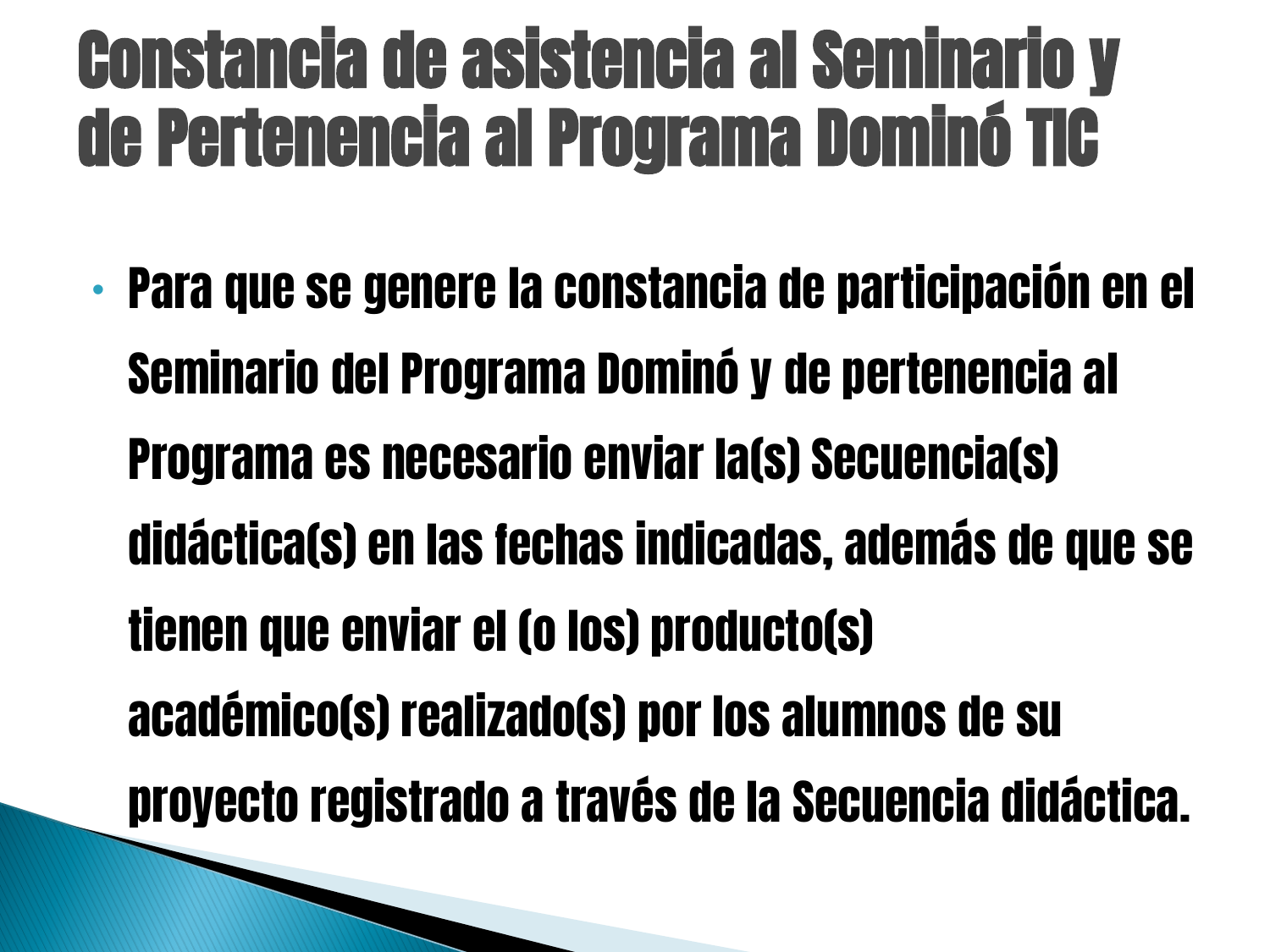

# Constancia de asistencia al Seminario y de Pertenencia al Programa Dominó TIC
Para que se genere la constancia de participación en el Seminario del Programa Dominó y de pertenencia al Programa es necesario enviar la(s) Secuencia(s) didáctica(s) en las fechas indicadas, además de que se tienen que enviar el (o los) producto(s) académico(s) realizado(s) por los alumnos de su proyecto registrado a través de la Secuencia didáctica.